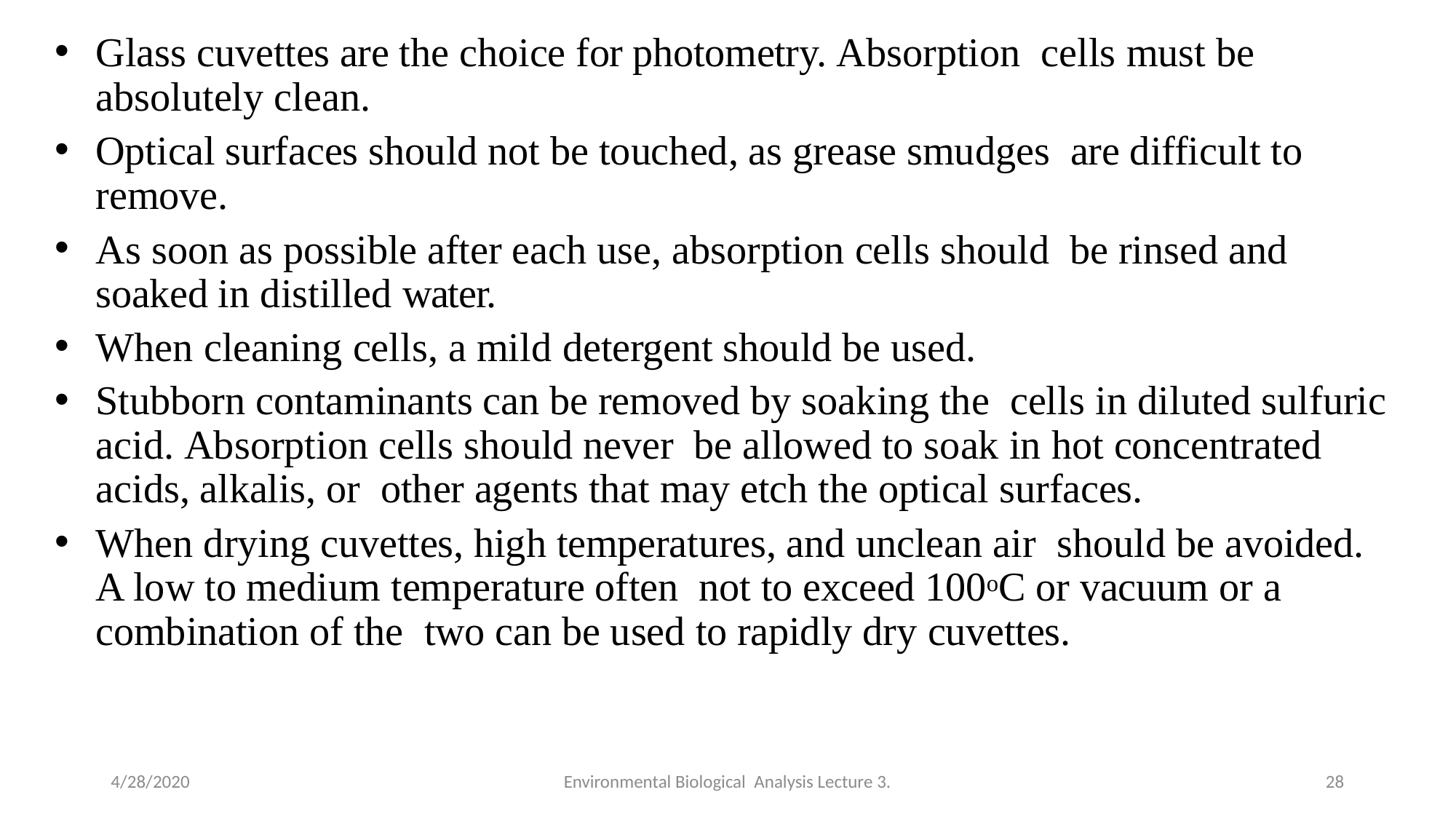

Glass cuvettes are the choice for photometry. Absorption  cells must be absolutely clean.
Optical surfaces should not be touched, as grease smudges  are difficult to remove.
As soon as possible after each use, absorption cells should  be rinsed and soaked in distilled water.
When cleaning cells, a mild detergent should be used.
Stubborn contaminants can be removed by soaking the  cells in diluted sulfuric acid. Absorption cells should never  be allowed to soak in hot concentrated acids, alkalis, or  other agents that may etch the optical surfaces.
When drying cuvettes, high temperatures, and unclean air  should be avoided. A low to medium temperature often  not to exceed 100oC or vacuum or a combination of the  two can be used to rapidly dry cuvettes.
4/28/2020
Environmental Biological  Analysis Lecture 3.
28